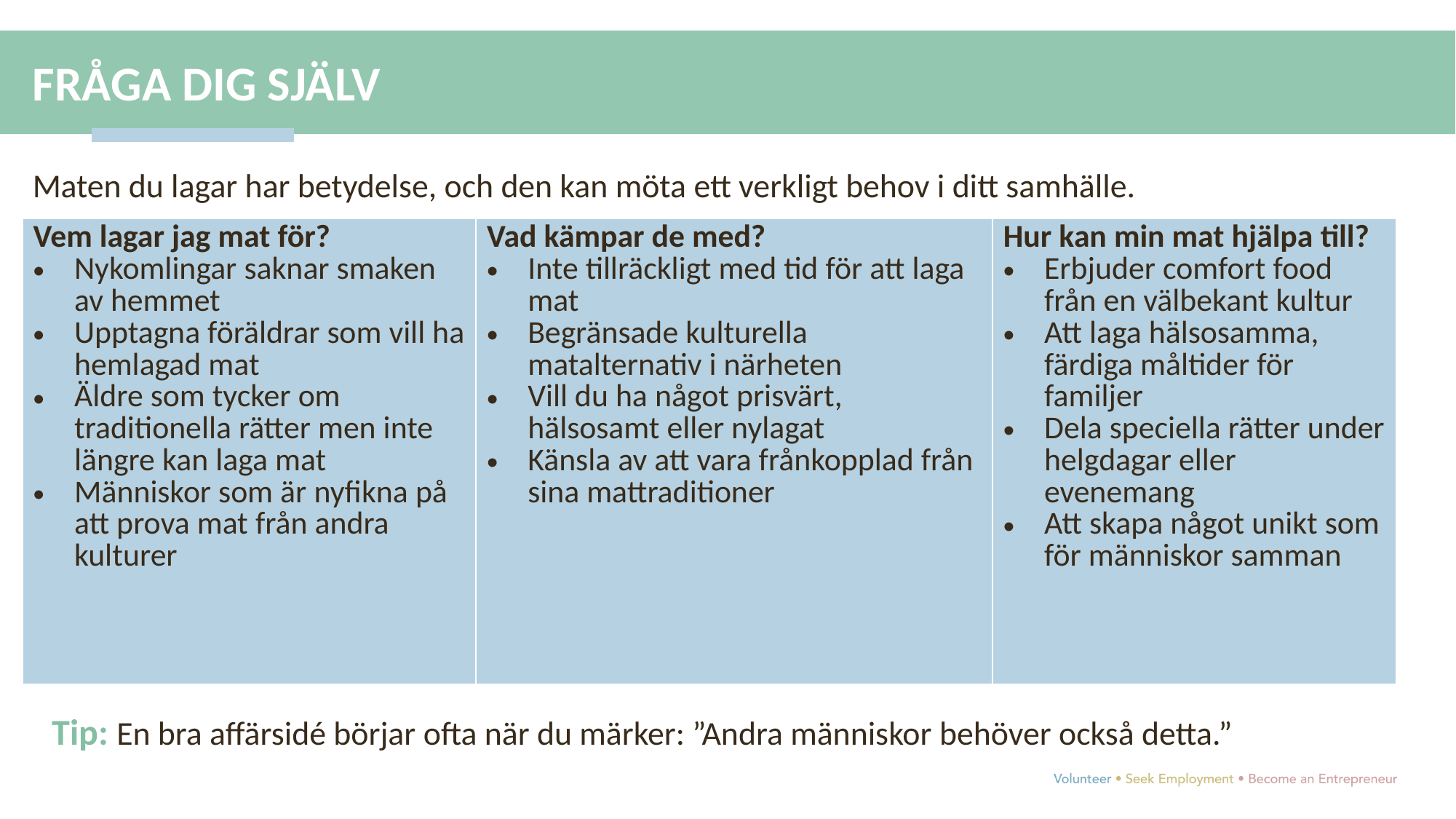

FRÅGA DIG SJÄLV
Maten du lagar har betydelse, och den kan möta ett verkligt behov i ditt samhälle.

| Vem lagar jag mat för? Nykomlingar saknar smaken av hemmet Upptagna föräldrar som vill ha hemlagad mat Äldre som tycker om traditionella rätter men inte längre kan laga mat Människor som är nyfikna på att prova mat från andra kulturer | Vad kämpar de med? Inte tillräckligt med tid för att laga mat Begränsade kulturella matalternativ i närheten Vill du ha något prisvärt, hälsosamt eller nylagat Känsla av att vara frånkopplad från sina mattraditioner | Hur kan min mat hjälpa till? Erbjuder comfort food från en välbekant kultur Att laga hälsosamma, färdiga måltider för familjer Dela speciella rätter under helgdagar eller evenemang Att skapa något unikt som för människor samman |
| --- | --- | --- |
Tip: En bra affärsidé börjar ofta när du märker: ”Andra människor behöver också detta.”